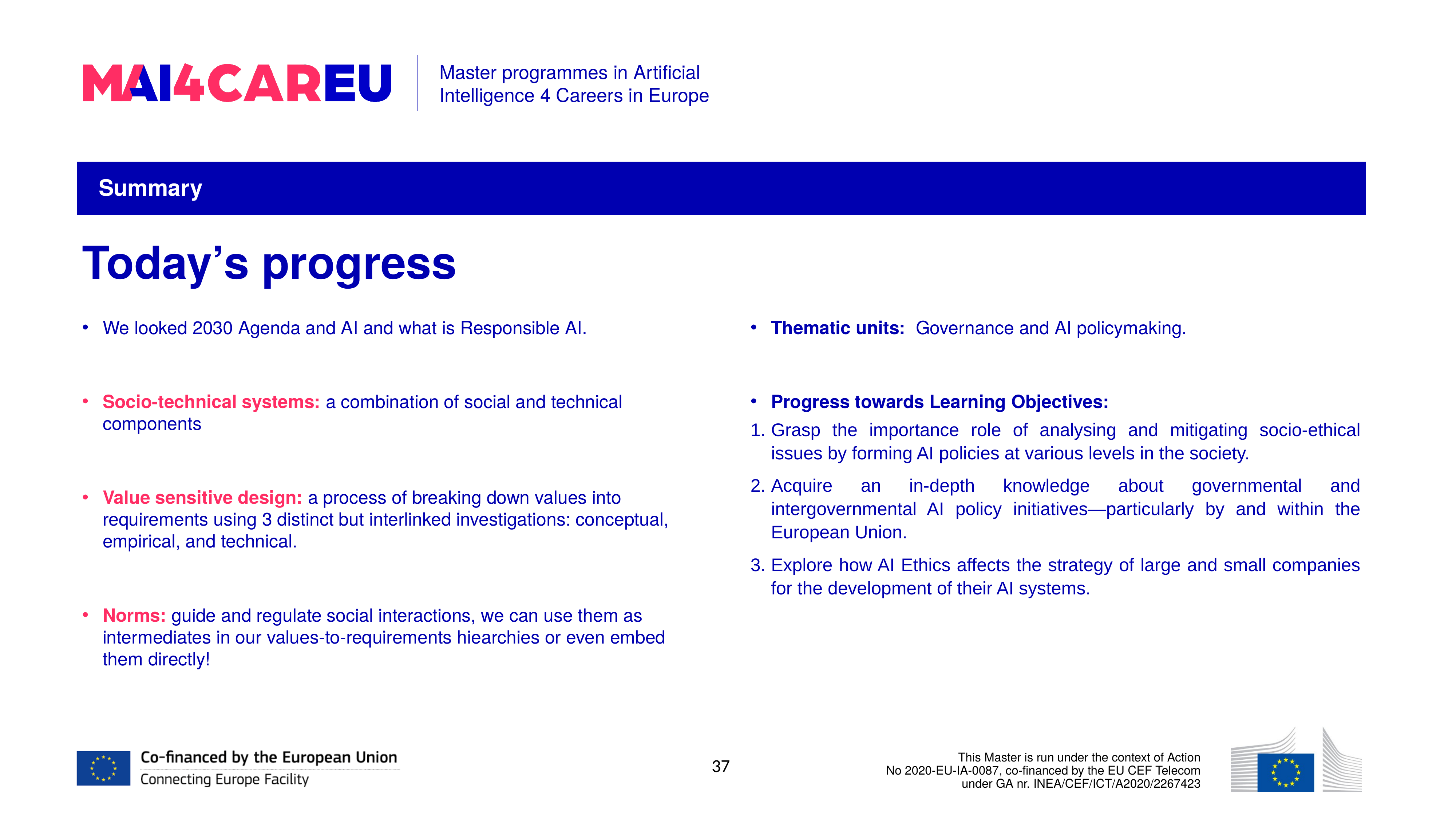

Summary
Today’s progress
We looked 2030 Agenda and AI and what is Responsible AI.

Socio-technical systems: a combination of social and technical components

Value sensitive design: a process of breaking down values into requirements using 3 distinct but interlinked investigations: conceptual, empirical, and technical.

Norms: guide and regulate social interactions, we can use them as intermediates in our values-to-requirements hiearchies or even embed them directly!
Thematic units:  Governance and AI policymaking.

Progress towards Learning Objectives:
Grasp the importance role of analysing and mitigating socio-ethical issues by forming AI policies at various levels in the society.
Acquire an in-depth knowledge about governmental and intergovernmental AI policy initiatives—particularly by and within the European Union.
Explore how AI Ethics affects the strategy of large and small companies for the development of their AI systems.

37